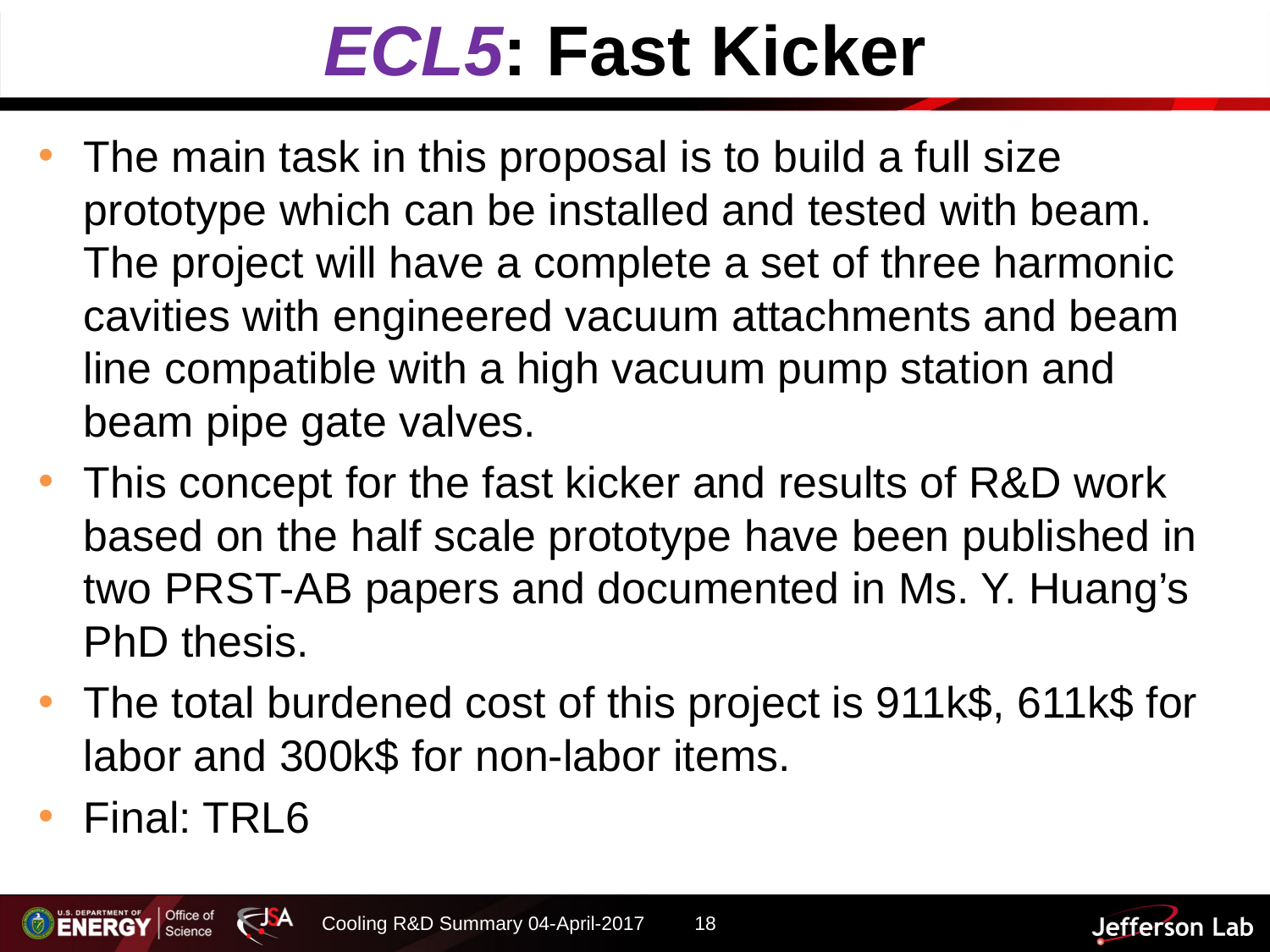

# ECL5: Fast Kicker
The main task in this proposal is to build a full size prototype which can be installed and tested with beam. The project will have a complete a set of three harmonic cavities with engineered vacuum attachments and beam line compatible with a high vacuum pump station and beam pipe gate valves.
This concept for the fast kicker and results of R&D work based on the half scale prototype have been published in two PRST-AB papers and documented in Ms. Y. Huang’s PhD thesis.
The total burdened cost of this project is 911k$, 611k$ for labor and 300k$ for non-labor items.
Final: TRL6